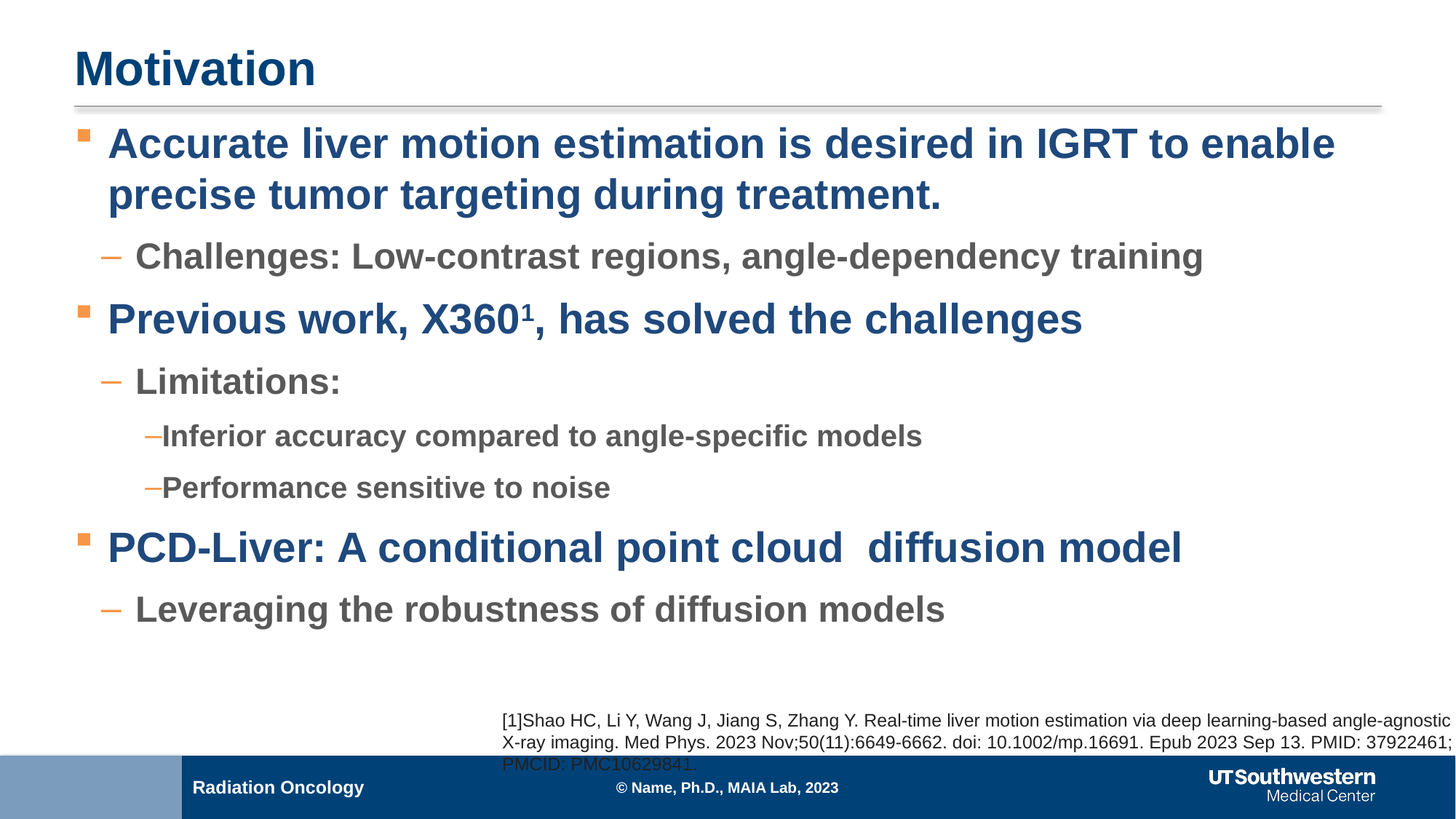

# Motivation
Accurate liver motion estimation is desired in IGRT to enable precise tumor targeting during treatment.
Challenges: Low-contrast regions, angle-dependency training
Previous work, X3601, has solved the challenges
Limitations:
Inferior accuracy compared to angle-specific models
Performance sensitive to noise
PCD-Liver: A conditional point cloud  diffusion model
Leveraging the robustness of diffusion models
[1]Shao HC, Li Y, Wang J, Jiang S, Zhang Y. Real-time liver motion estimation via deep learning-based angle-agnostic X-ray imaging. Med Phys. 2023 Nov;50(11):6649-6662. doi: 10.1002/mp.16691. Epub 2023 Sep 13. PMID: 37922461; PMCID: PMC10629841.
© Name, Ph.D., MAIA Lab, 2023